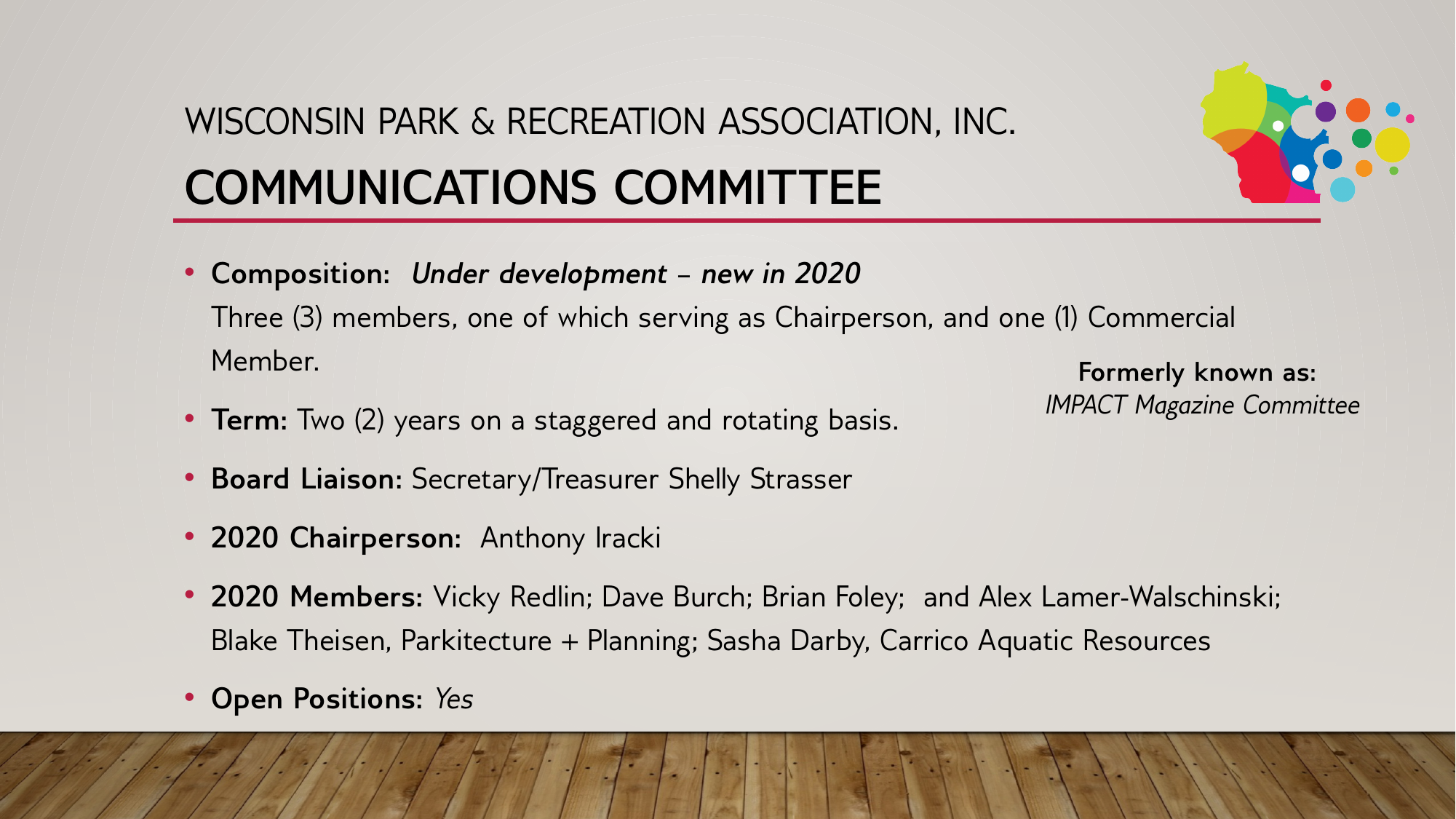

# Wisconsin Park & Recreation Association, Inc. Communications COMMITTEE
Composition:  Under development – new in 2020
Three (3) members, one of which serving as Chairperson, and one (1) Commercial Member.
Term: Two (2) years on a staggered and rotating basis.
Board Liaison: Secretary/Treasurer Shelly Strasser
2020 Chairperson:  Anthony Iracki
2020 Members: Vicky Redlin; Dave Burch; Brian Foley;  and Alex Lamer-Walschinski; Blake Theisen, Parkitecture + Planning; Sasha Darby, Carrico Aquatic Resources
Open Positions: Yes
Formerly known as:
IMPACT Magazine Committee